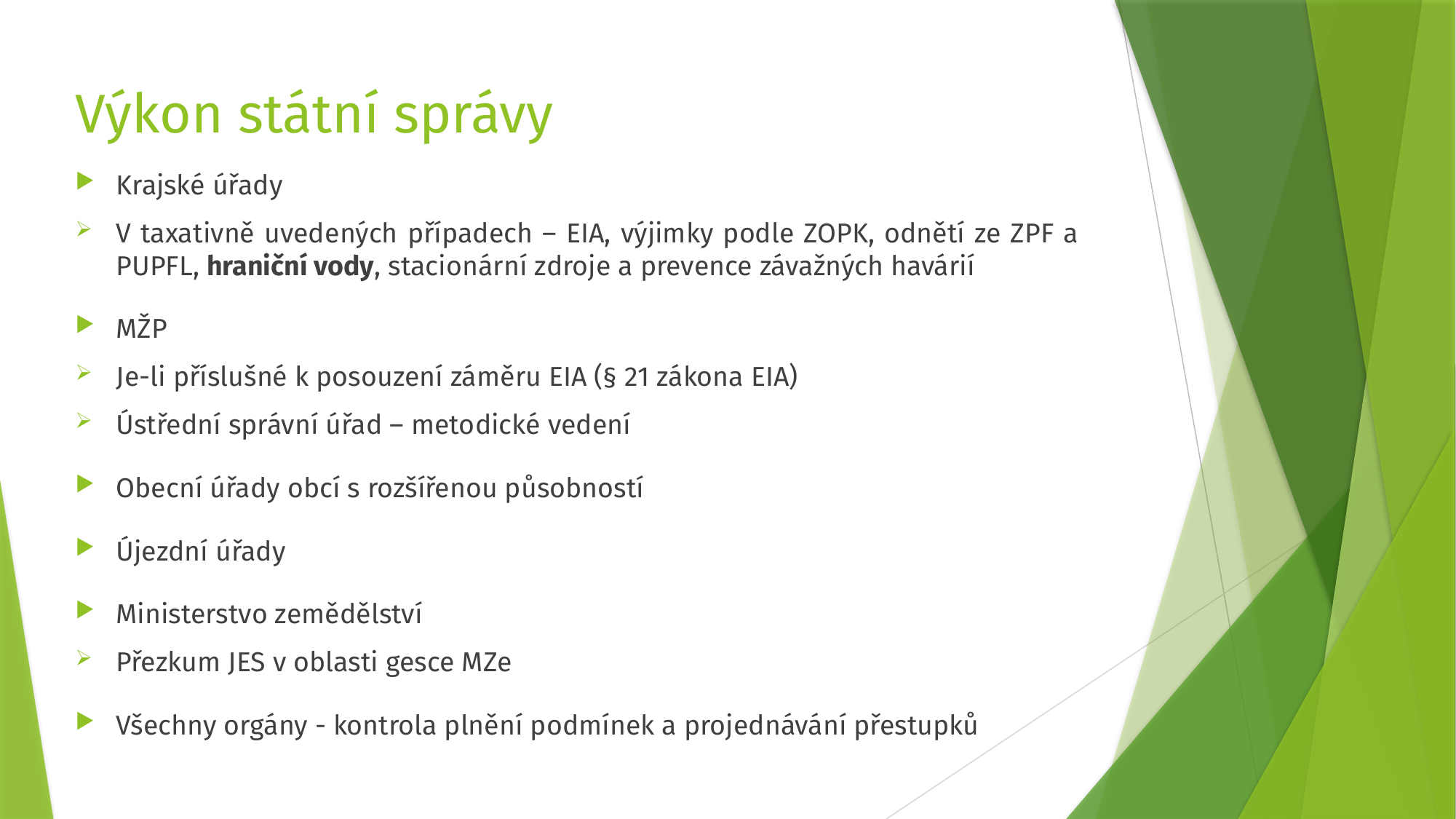

# Výkon státní správy
Krajské úřady
V taxativně uvedených případech – EIA, výjimky podle ZOPK, odnětí ze ZPF a PUPFL, hraniční vody, stacionární zdroje a prevence závažných havárií
MŽP
Je-li příslušné k posouzení záměru EIA (§ 21 zákona EIA)
Ústřední správní úřad – metodické vedení
Obecní úřady obcí s rozšířenou působností
Újezdní úřady
Ministerstvo zemědělství
Přezkum JES v oblasti gesce MZe
Všechny orgány - kontrola plnění podmínek a projednávání přestupků